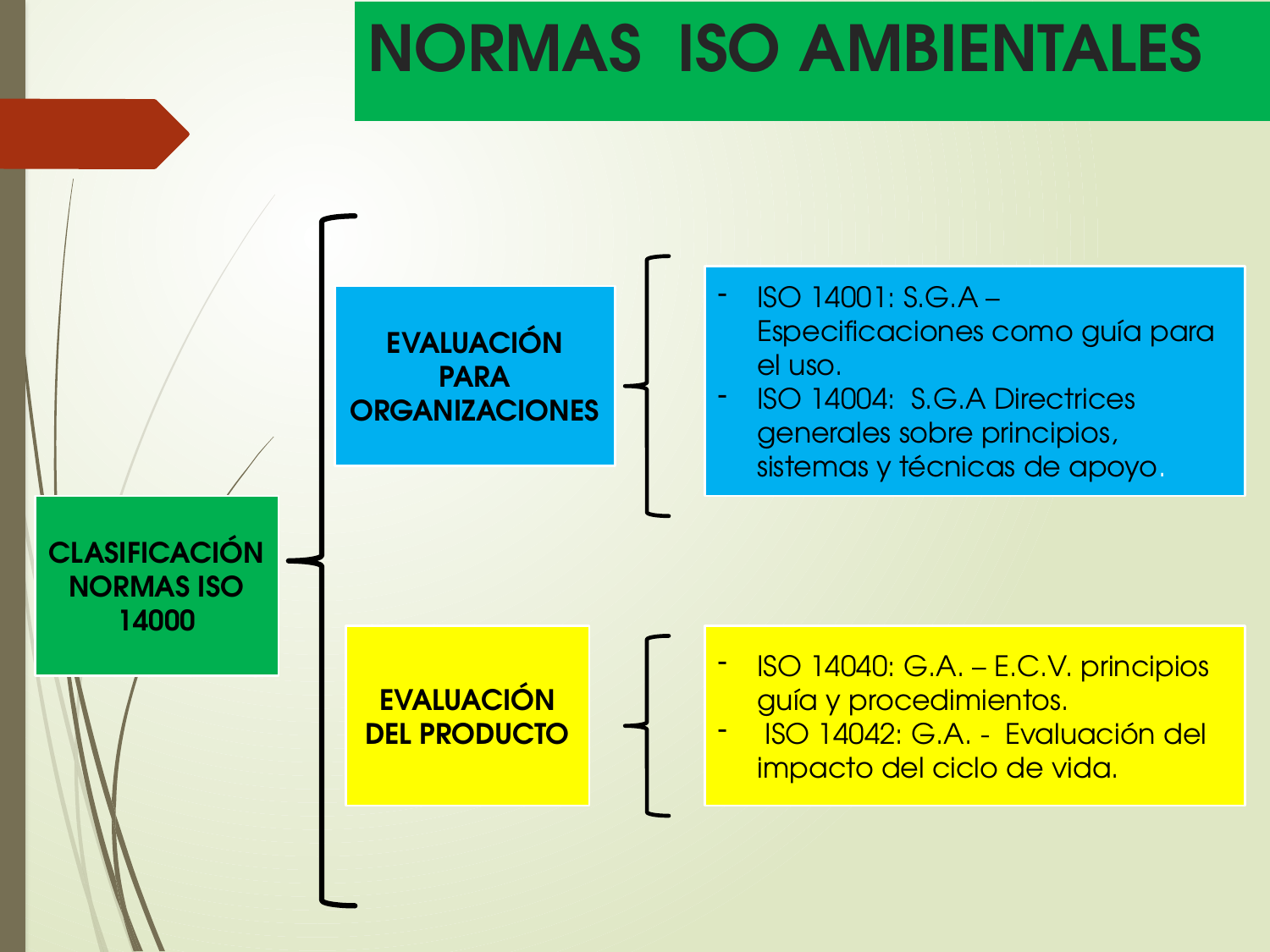

# NORMAS  ISO AMBIENTALES

ISO 14001: S.G.A – Especificaciones como guía para el uso.
ISO 14004:  S.G.A Directrices generales sobre principios, sistemas y técnicas de apoyo.

EVALUACIÓN PARA ORGANIZACIONES
CLASIFICACIÓN NORMAS ISO 14000
EVALUACIÓN DEL PRODUCTO
ISO 14040: G.A. – E.C.V. principios guía y procedimientos.
 ISO 14042: G.A. -  Evaluación del impacto del ciclo de vida.